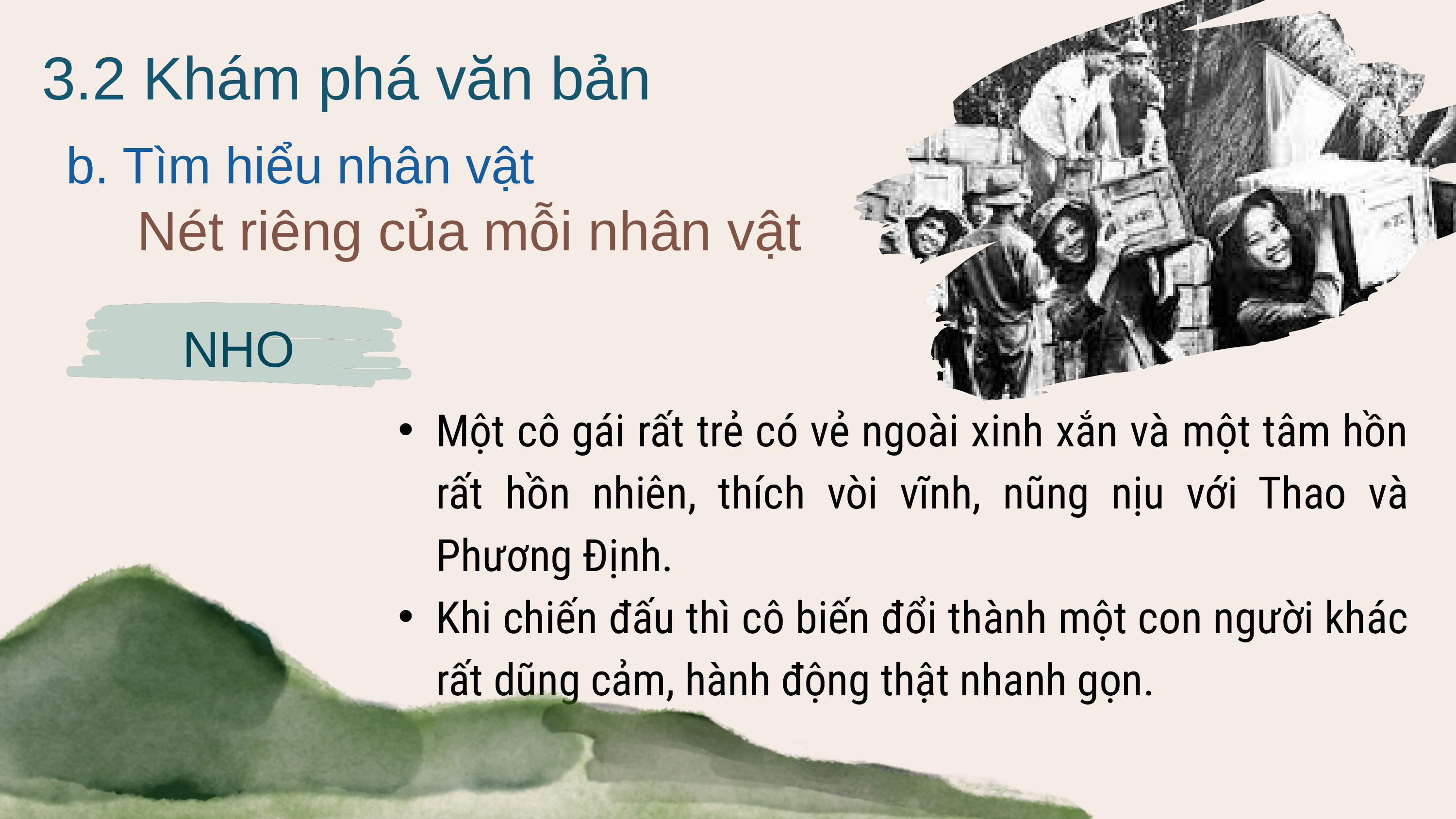

3.2 Khám phá văn bản
b. Tìm hiểu nhân vật
Nét riêng của mỗi nhân vật

NHO
Một cô gái rất trẻ có vẻ ngoài xinh xắn và một tâm hồn rất hồn nhiên, thích vòi vĩnh, nũng nịu với Thao và Phương Định.
Khi chiến đấu thì cô biến đổi thành một con người khác rất dũng cảm, hành động thật nhanh gọn.